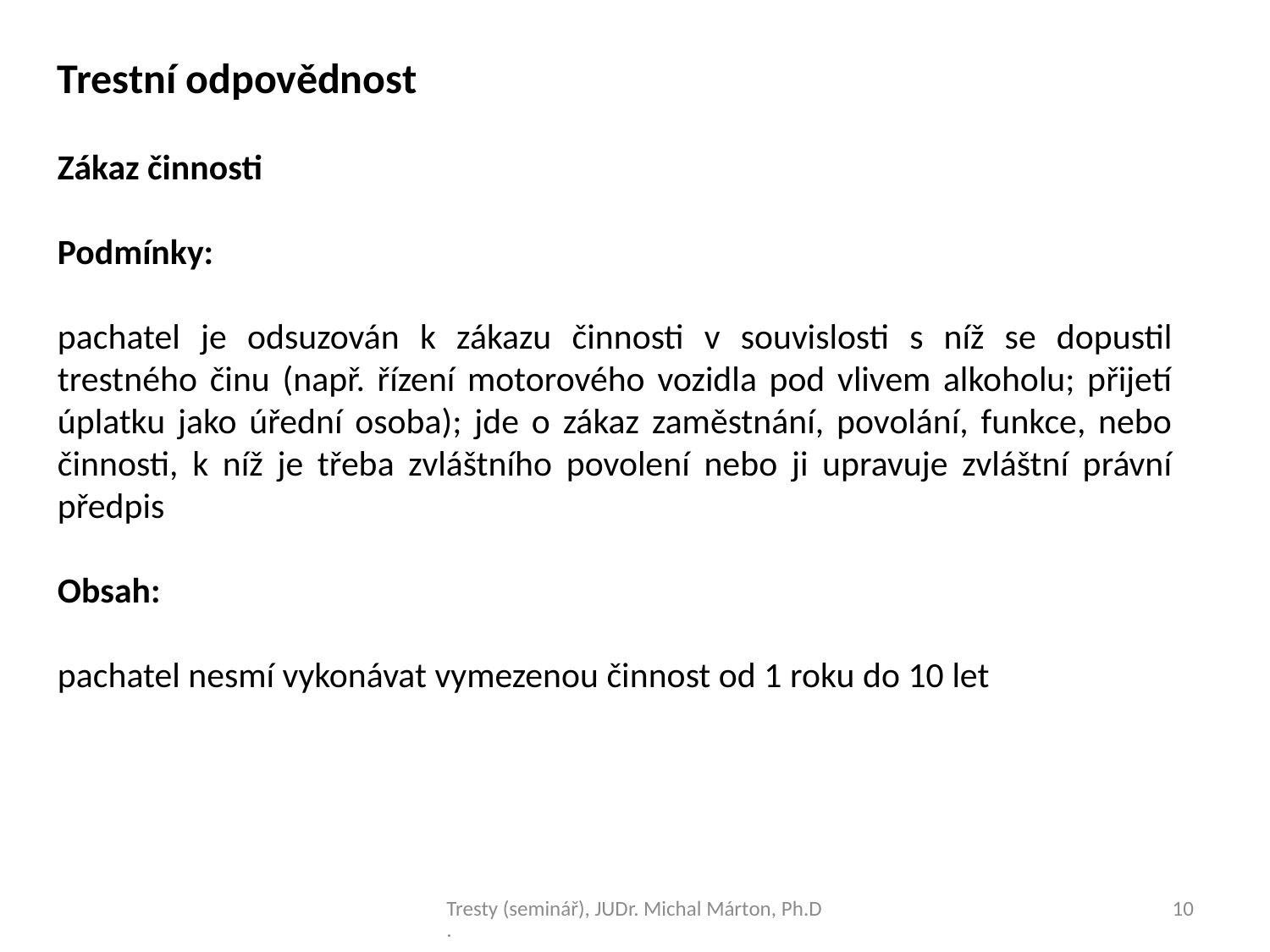

Trestní odpovědnost

Zákaz činnosti

Podmínky:

pachatel je odsuzován k zákazu činnosti v souvislosti s níž se dopustil trestného činu (např. řízení motorového vozidla pod vlivem alkoholu; přijetí úplatku jako úřední osoba); jde o zákaz zaměstnání, povolání, funkce, nebo činnosti, k níž je třeba zvláštního povolení nebo ji upravuje zvláštní právní předpis

Obsah:

pachatel nesmí vykonávat vymezenou činnost od 1 roku do 10 let

Tresty (seminář), JUDr. Michal Márton, Ph.D.
10